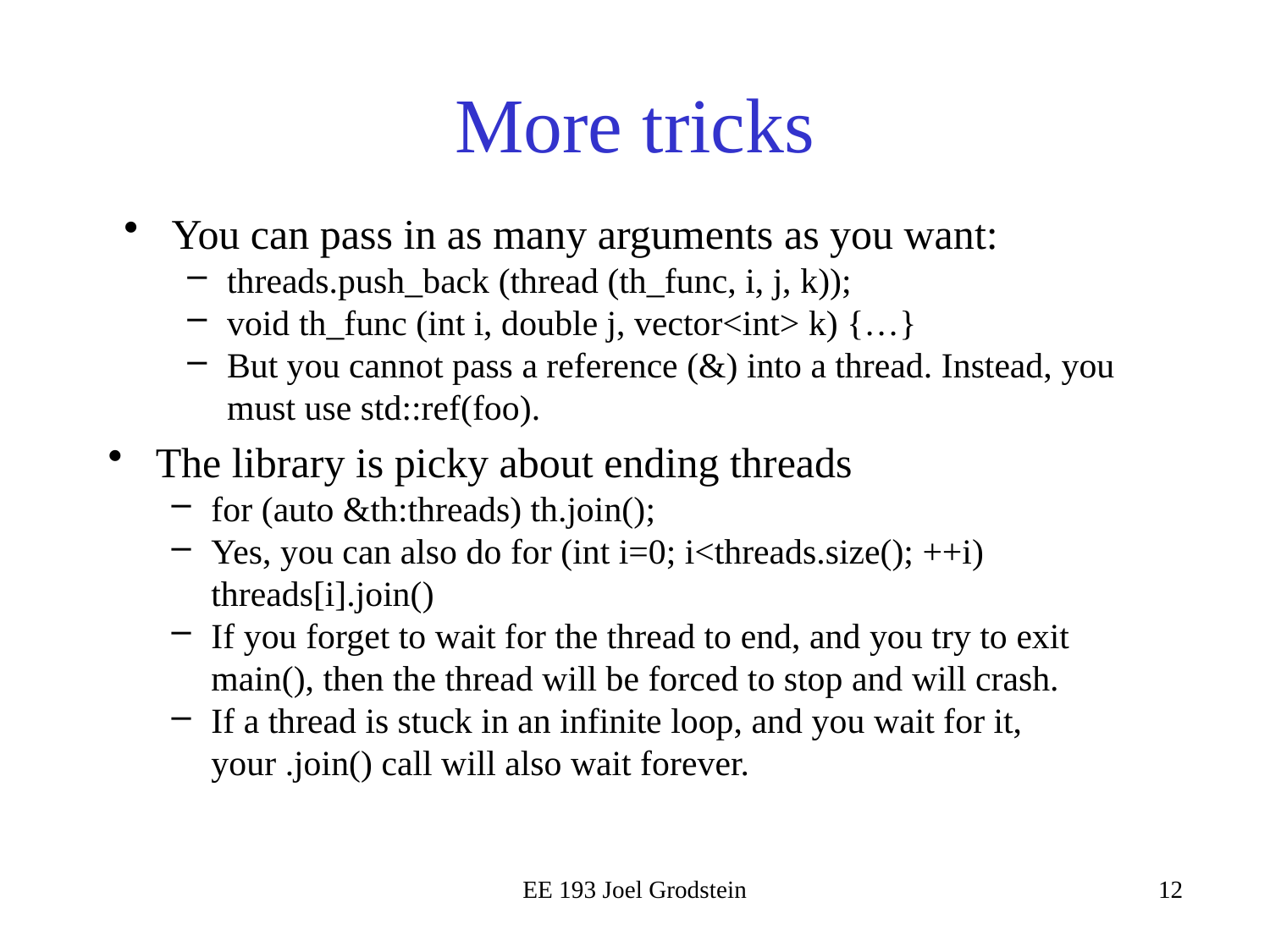

# More tricks
You can pass in as many arguments as you want:
threads.push_back (thread (th_func, i, j, k));
void th_func (int i, double j, vector<int> k) {…}
But you cannot pass a reference (&) into a thread. Instead, you must use std::ref(foo).
The library is picky about ending threads
for (auto &th:threads) th.join();
Yes, you can also do for (int i=0; i<threads.size(); ++i) threads[i].join()
If you forget to wait for the thread to end, and you try to exit main(), then the thread will be forced to stop and will crash.
If a thread is stuck in an infinite loop, and you wait for it, your .join() call will also wait forever.
EE 193 Joel Grodstein